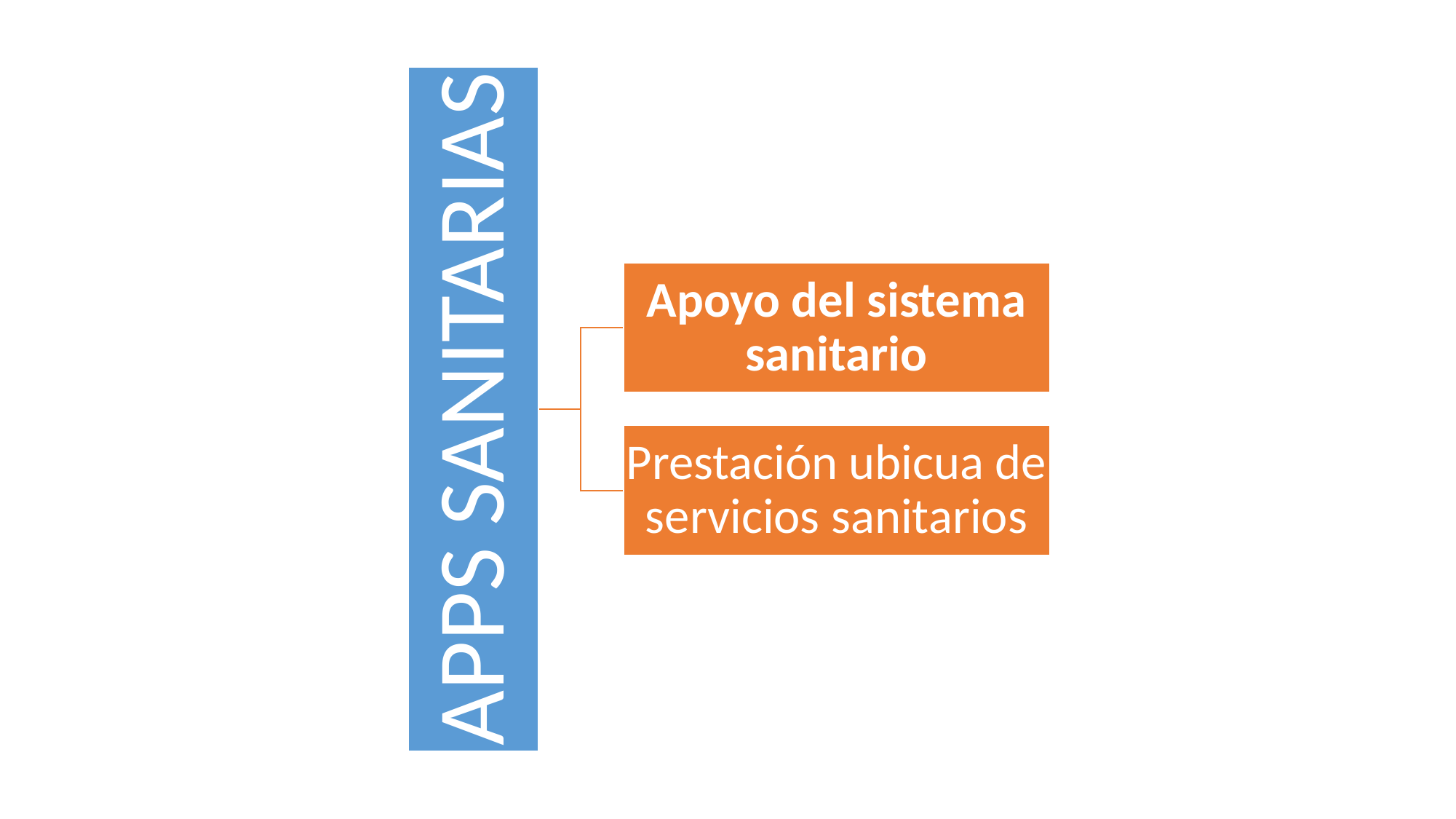

APPS SANITARIAS
Apoyo del sistema sanitario
Prestación ubicua de servicios sanitarios